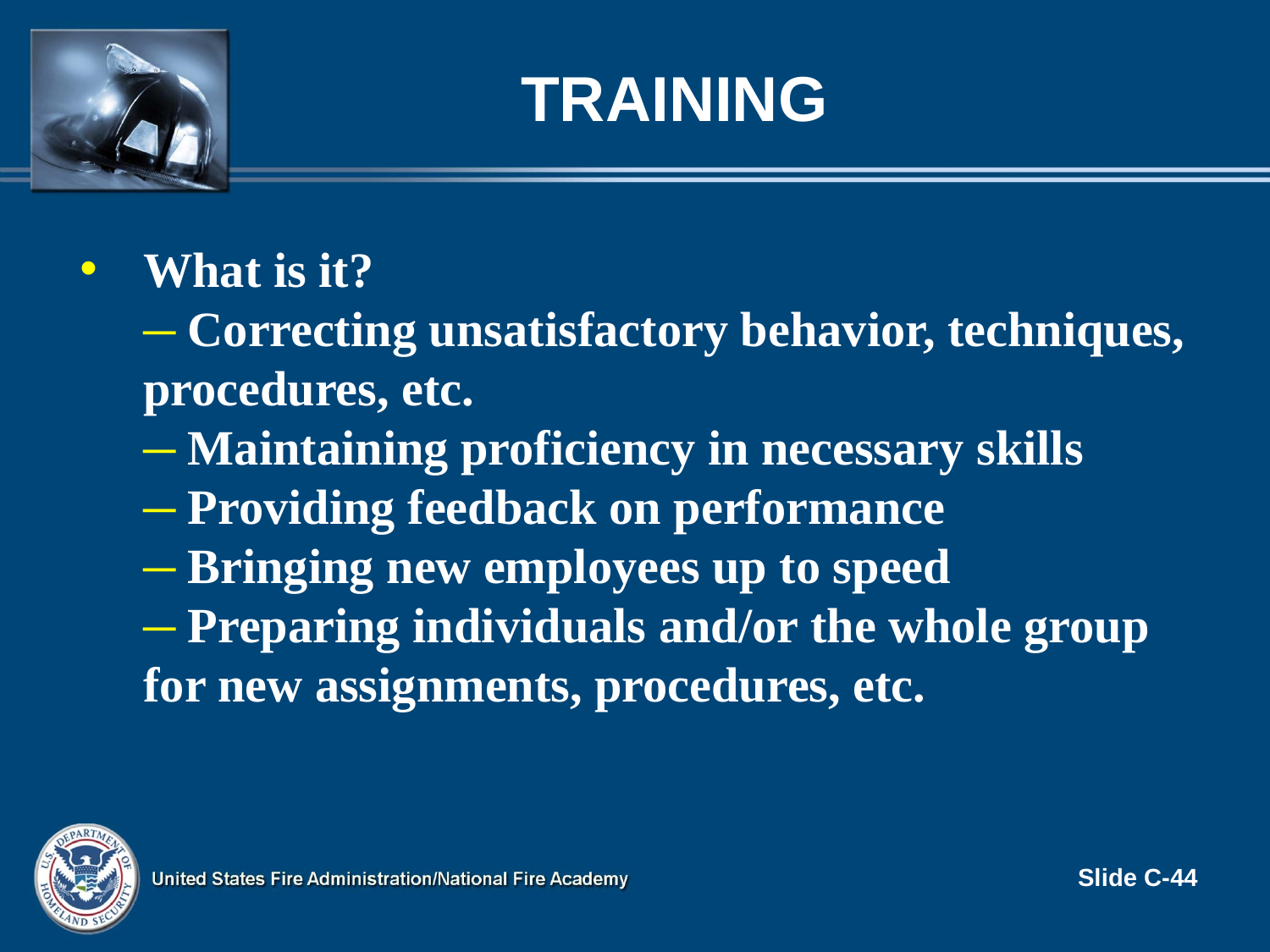

# Training
What is it?
 Correcting unsatisfactory behavior, techniques, procedures, etc.
 Maintaining proficiency in necessary skills
 Providing feedback on performance
 Bringing new employees up to speed
 Preparing individuals and/or the whole group for new assignments, procedures, etc.
Slide C-44